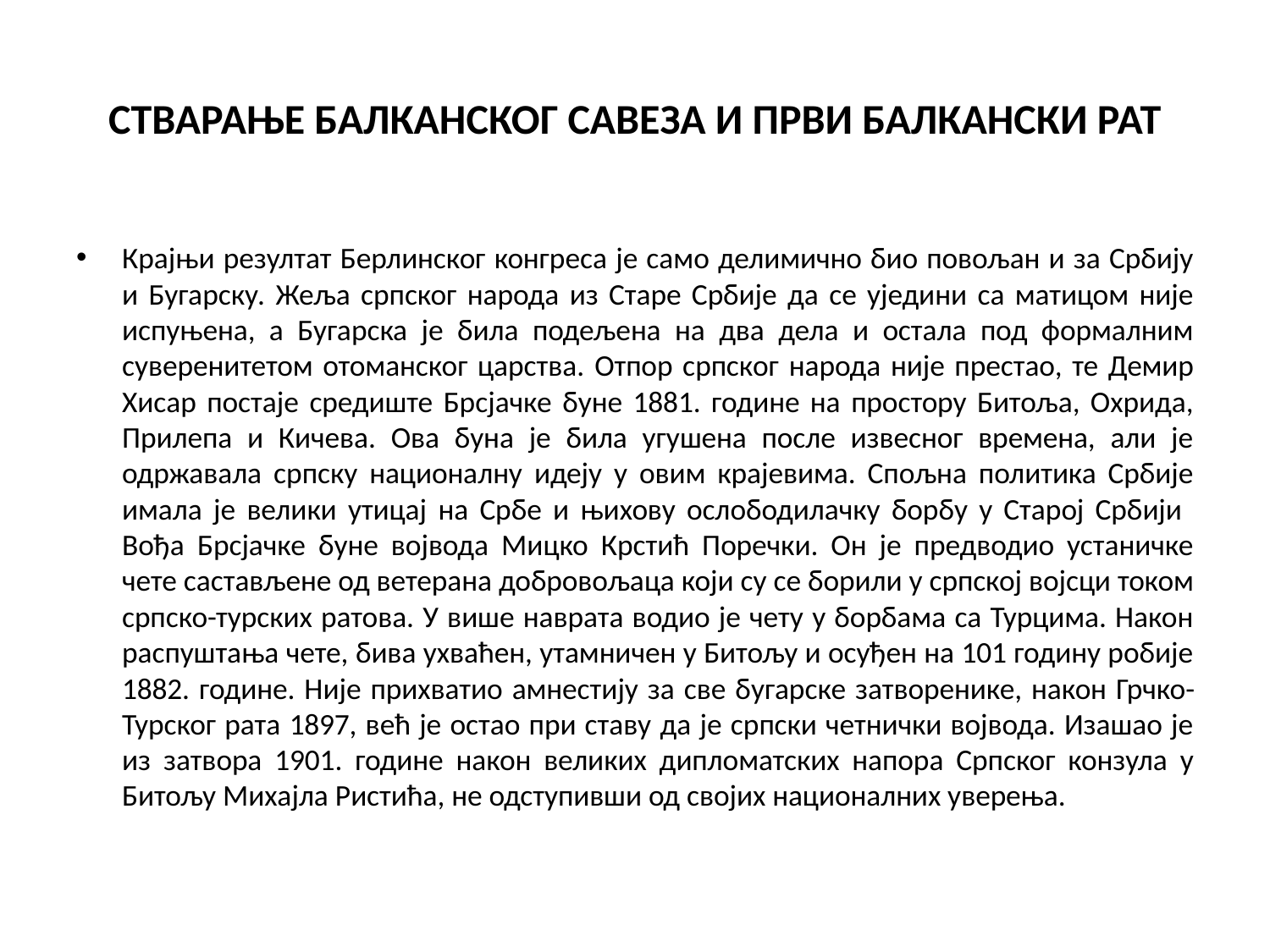

# СТВАРАЊЕ БАЛКАНСКОГ САВЕЗА И ПРВИ БАЛКАНСКИ РАТ
Крајњи резултат Берлинског конгреса је само делимично био повољан и за Србију и Бугарску. Жеља српског народа из Старе Србије да се уједини са матицом није испуњена, а Бугарска је била подељена на два дела и остала под формалним суверенитетом отоманског царства. Отпор српског народа није престао, те Демир Хисар постаје средиште Брсјачке буне 1881. године на простору Битоља, Охрида, Прилепа и Кичева. Ова буна је била угушена после извесног времена, али је одржавала српску националну идеју у овим крајевима. Спољна политика Србије имала је велики утицај на Србе и њихову ослободилачку борбу у Старој Србији  Вођа Брсјачке буне војвода Мицко Крстић Поречки. Он је предводио устаничке чете састављене од ветерана добровољаца који су се борили у српској војсци током српско-турских ратова. У више наврата водио је чету у борбама са Турцима. Након распуштања чете, бива ухваћен, утамничен у Битољу и осуђен на 101 годину робије 1882. године. Није прихватио амнестију за све бугарске затворенике, након Грчко-Турског рата 1897, већ је остао при ставу да је српски четнички војвода. Изашао је из затвора 1901. године након великих дипломатских напора Српског конзула у Битољу Михајла Ристића, не одступивши од својих националних уверења.